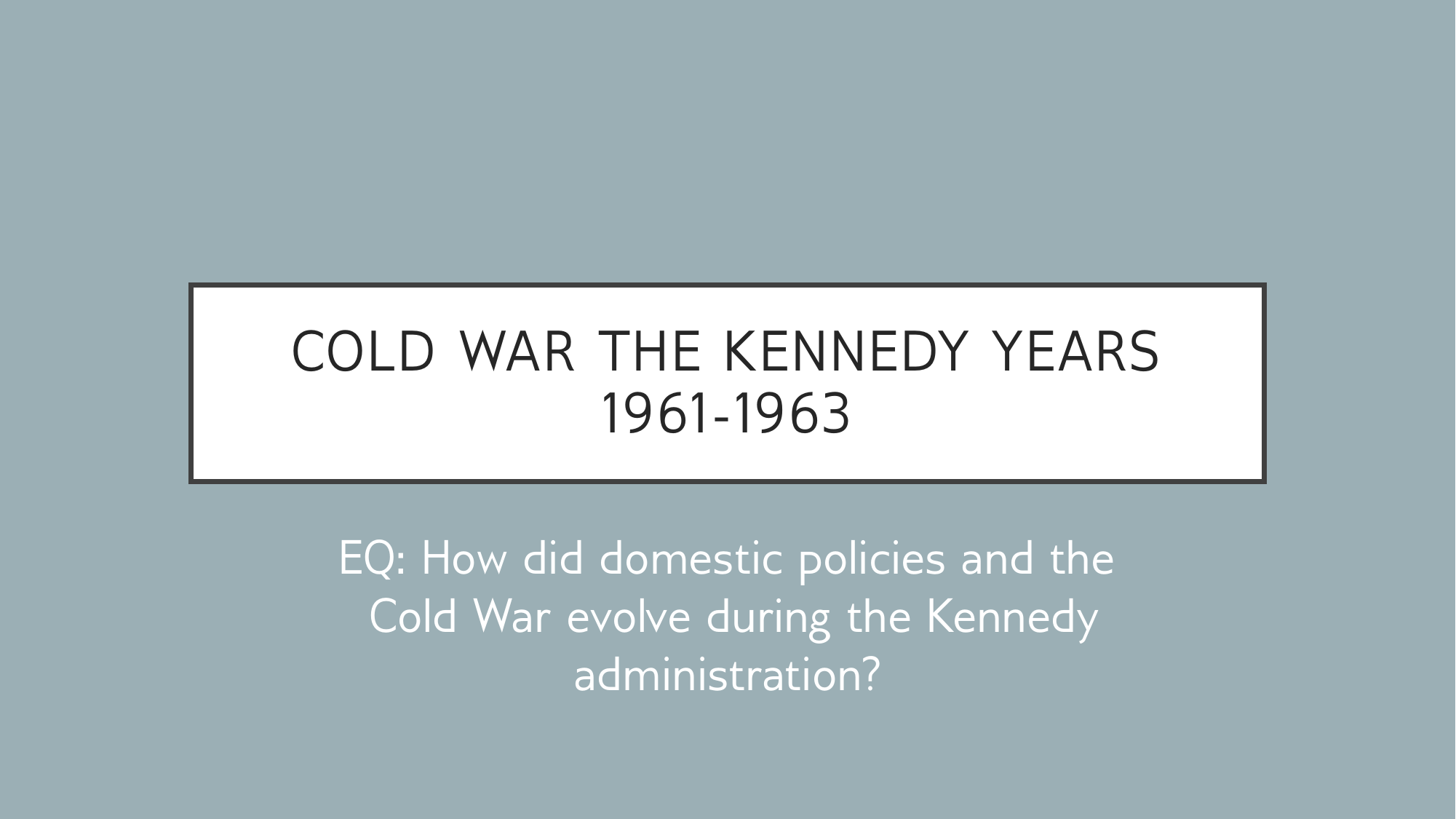

# Cold War the Kennedy Years 1961-1963
EQ: How did domestic policies and the  Cold War evolve during the Kennedy administration?